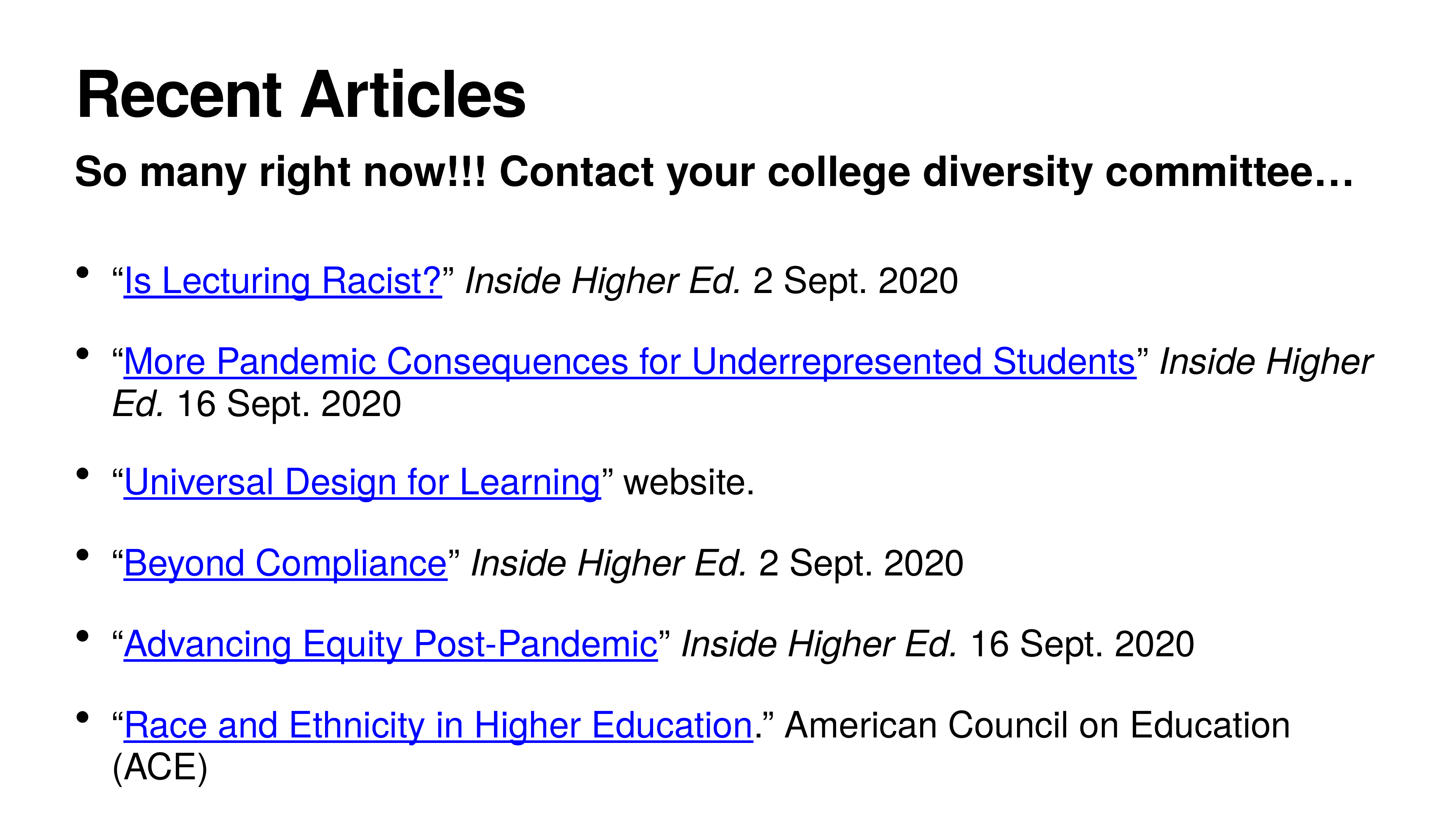

# Recent Articles
So many right now!!! Contact your college diversity committee…
“Is Lecturing Racist?” Inside Higher Ed. 2 Sept. 2020
“More Pandemic Consequences for Underrepresented Students” Inside Higher Ed. 16 Sept. 2020
“Universal Design for Learning” website.
“Beyond Compliance” Inside Higher Ed. 2 Sept. 2020
“Advancing Equity Post-Pandemic” Inside Higher Ed. 16 Sept. 2020
“Race and Ethnicity in Higher Education.” American Council on Education (ACE)